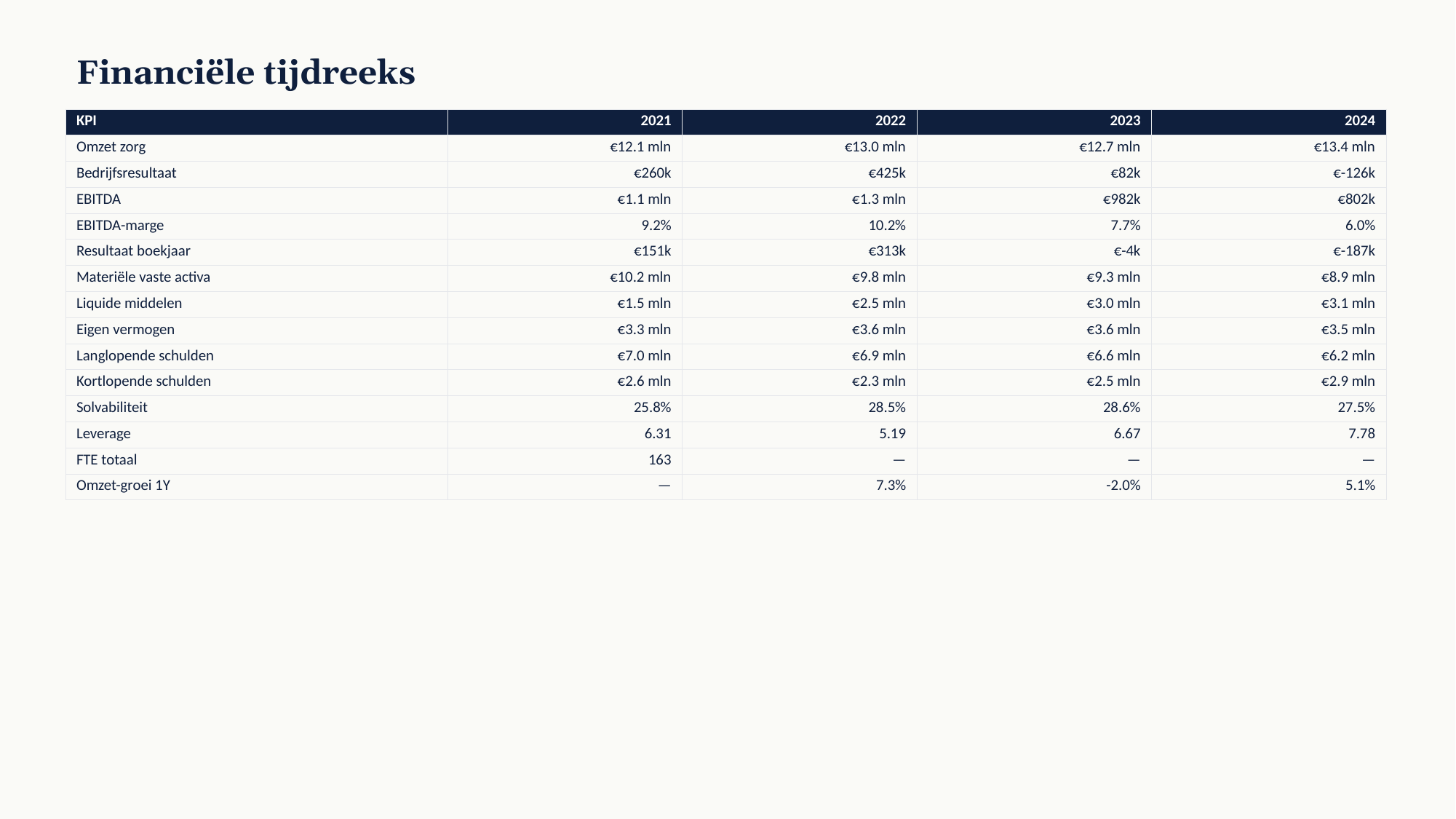

Financiële tijdreeks
| KPI | 2021 | 2022 | 2023 | 2024 |
| --- | --- | --- | --- | --- |
| Omzet zorg | €12.1 mln | €13.0 mln | €12.7 mln | €13.4 mln |
| Bedrijfsresultaat | €260k | €425k | €82k | €-126k |
| EBITDA | €1.1 mln | €1.3 mln | €982k | €802k |
| EBITDA-marge | 9.2% | 10.2% | 7.7% | 6.0% |
| Resultaat boekjaar | €151k | €313k | €-4k | €-187k |
| Materiële vaste activa | €10.2 mln | €9.8 mln | €9.3 mln | €8.9 mln |
| Liquide middelen | €1.5 mln | €2.5 mln | €3.0 mln | €3.1 mln |
| Eigen vermogen | €3.3 mln | €3.6 mln | €3.6 mln | €3.5 mln |
| Langlopende schulden | €7.0 mln | €6.9 mln | €6.6 mln | €6.2 mln |
| Kortlopende schulden | €2.6 mln | €2.3 mln | €2.5 mln | €2.9 mln |
| Solvabiliteit | 25.8% | 28.5% | 28.6% | 27.5% |
| Leverage | 6.31 | 5.19 | 6.67 | 7.78 |
| FTE totaal | 163 | — | — | — |
| Omzet-groei 1Y | — | 7.3% | -2.0% | 5.1% |